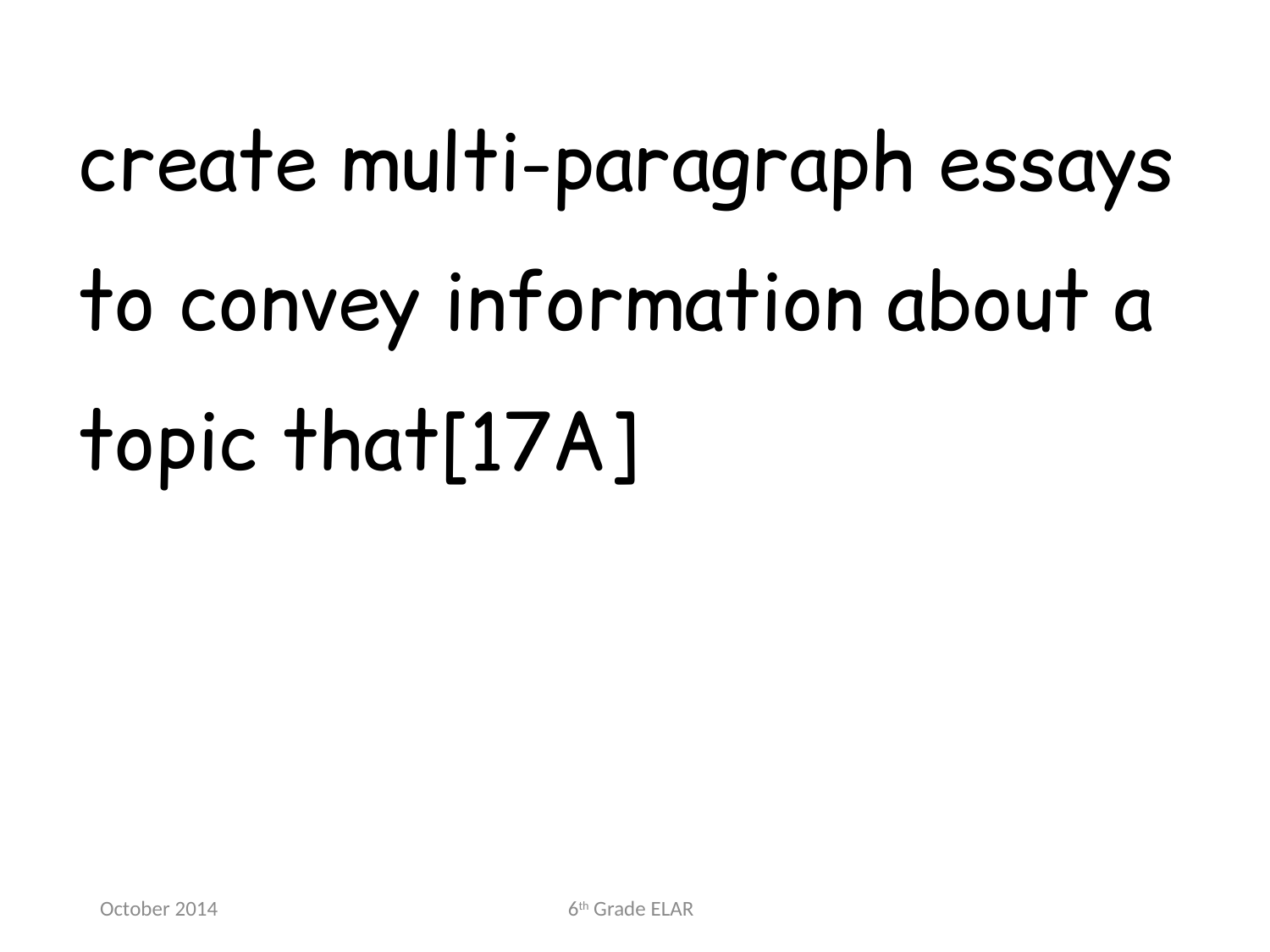

create multi-paragraph essays to convey information about a topic that[17A]
October 2014
6th Grade ELAR